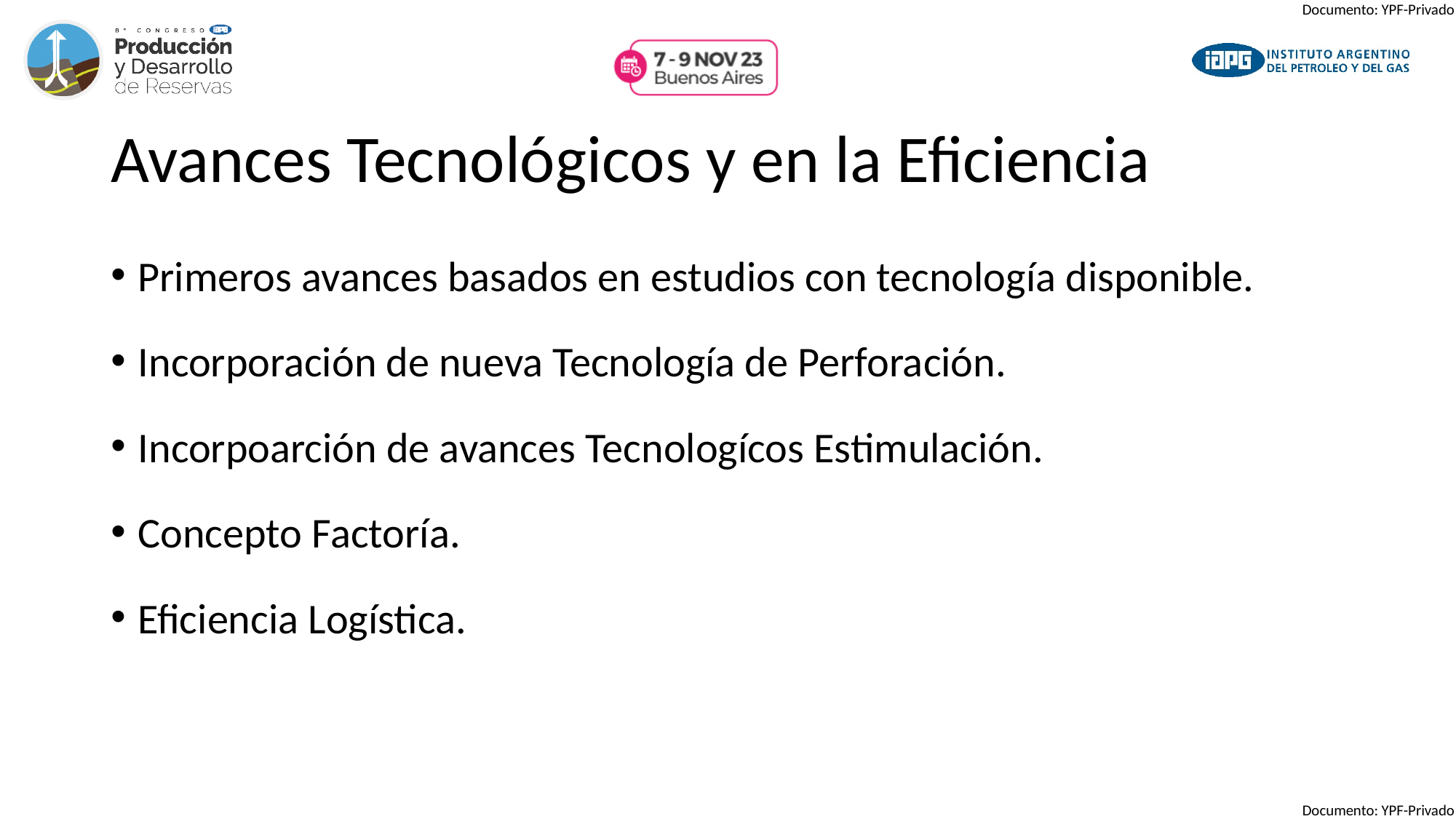

# Avances Tecnológicos y en la Eficiencia
Primeros avances basados en estudios con tecnología disponible.
Incorporación de nueva Tecnología de Perforación.
Incorpoarción de avances Tecnologícos Estimulación.
Concepto Factoría.
Eficiencia Logística.